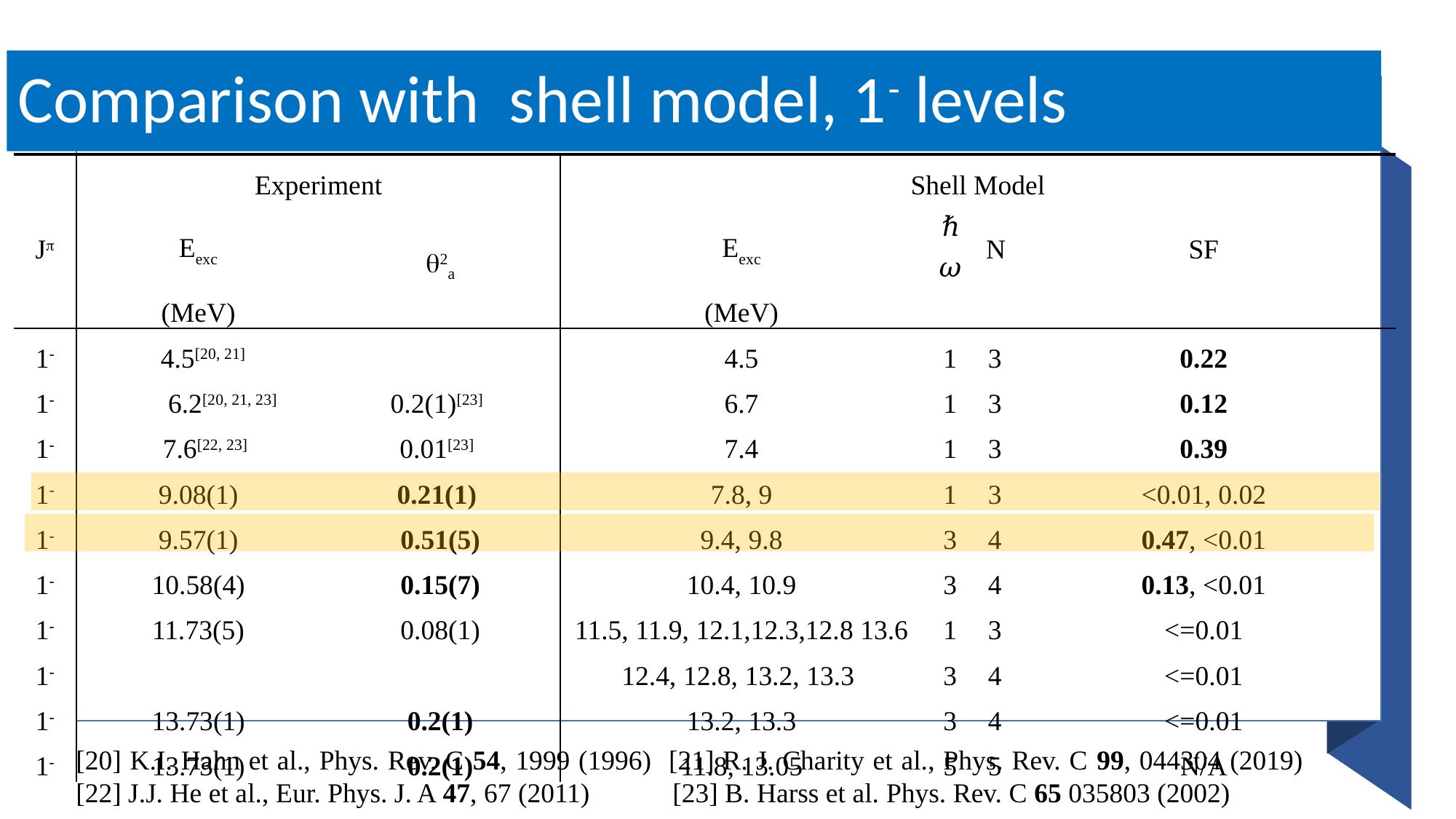

# Comparison with  shell model, 1- levels

|  |  |  |  |  |  |  |  |  |  |  |  |
| --- | --- | --- | --- | --- | --- | --- | --- | --- | --- | --- | --- |
|  | Experiment |  |  | Shell Model |  |  |  |  |  |  |  |
| Jπ | Eexc |  | θ2a | Eexc |  |  | ℏ𝜔 | N |  | SF | SF |
|  | (MeV) |  |  | (MeV) |  |  |  |  |  |  |  |
| 1- | 4.5[20, 21] |  |  | 4.5 |  |  | 1 | 3 |  | 0.22 | 0.22 |
| 1- | 6.2[20, 21, 23] |  | 0.2(1)[23] | 6.7 |  |  | 1 | 3 |  | 0.12 | 0.12 |
| 1- | 7.6[22, 23] |  | 0.01[23] | 7.4 |  |  | 1 | 3 |  | 0.39 | 0.39 |
| 1- | 9.08(1) |  | 0.21(1) | 7.8, 9 |  |  | 1 | 3 |  | <0.01, 0.02 | <0.01, 0.02 |
| 1- | 9.57(1) |  | 0.51(5) | 9.4, 9.8 |  |  | 3 | 4 |  | 0.47, <0.01 | 0.47, <0.01 |
| 1- | 10.58(4) |  | 0.15(7) | 10.4, 10.9 |  |  | 3 | 4 |  | 0.13, <0.01 | 0.13, <0.01 |
| 1- | 11.73(5) |  | 0.08(1) | 11.5, 11.9, 12.1,12.3,12.8 13.6 |  |  | 1 | 3 |  | <=0.01 | <=0.01 |
| 1- |  |  |  | 12.4, 12.8, 13.2, 13.3 |  |  | 3 | 4 |  | <=0.01 | <=0.01 |
| 1- | 13.73(1) |  | 0.2(1) | 13.2, 13.3 |  |  | 3 | 4 |  | <=0.01 | <=0.01 |
| 1- | 13.73(1) |  | 0.2(1) | 11.8, 13.05 |  |  | 5 | 5 |  | N/A | N/A |

[20] K.I. Hahn et al., Phys. Rev. C 54, 1999 (1996)  [21] R. J. Charity et al., Phys. Rev. C 99, 044304 (2019)   [22] J.J. He et al., Eur. Phys. J. A 47, 67 (2011)            [23] B. Harss et al. Phys. Rev. C 65 035803 (2002)